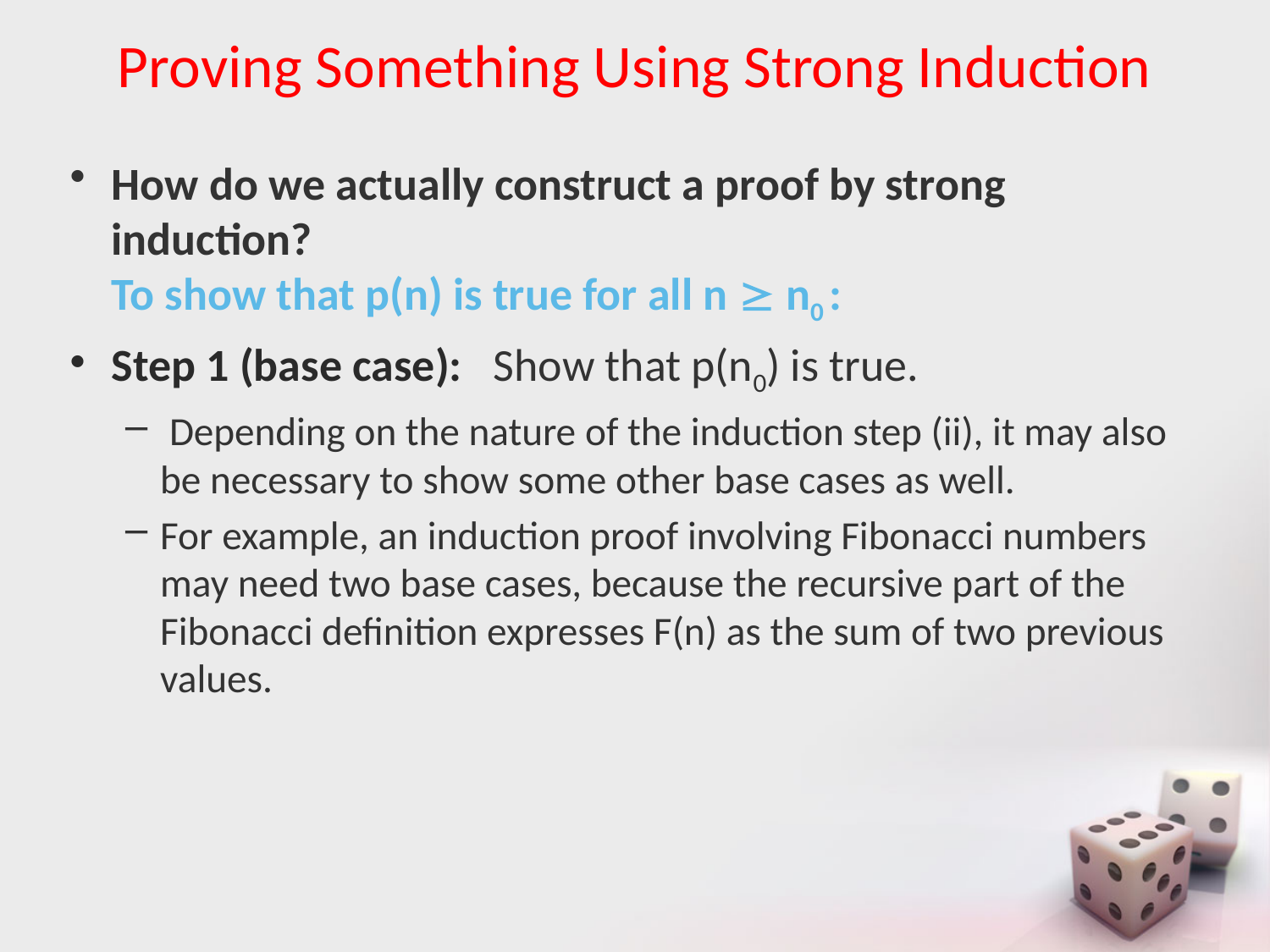

# Proving Something Using Strong Induction
How do we actually construct a proof by strong induction?
To show that p(n) is true for all n ≥ n0 :
Step 1 (base case):   Show that p(n0) is true.
 Depending on the nature of the induction step (ii), it may also be necessary to show some other base cases as well.
For example, an induction proof involving Fibonacci numbers may need two base cases, because the recursive part of the Fibonacci definition expresses F(n) as the sum of two previous values.